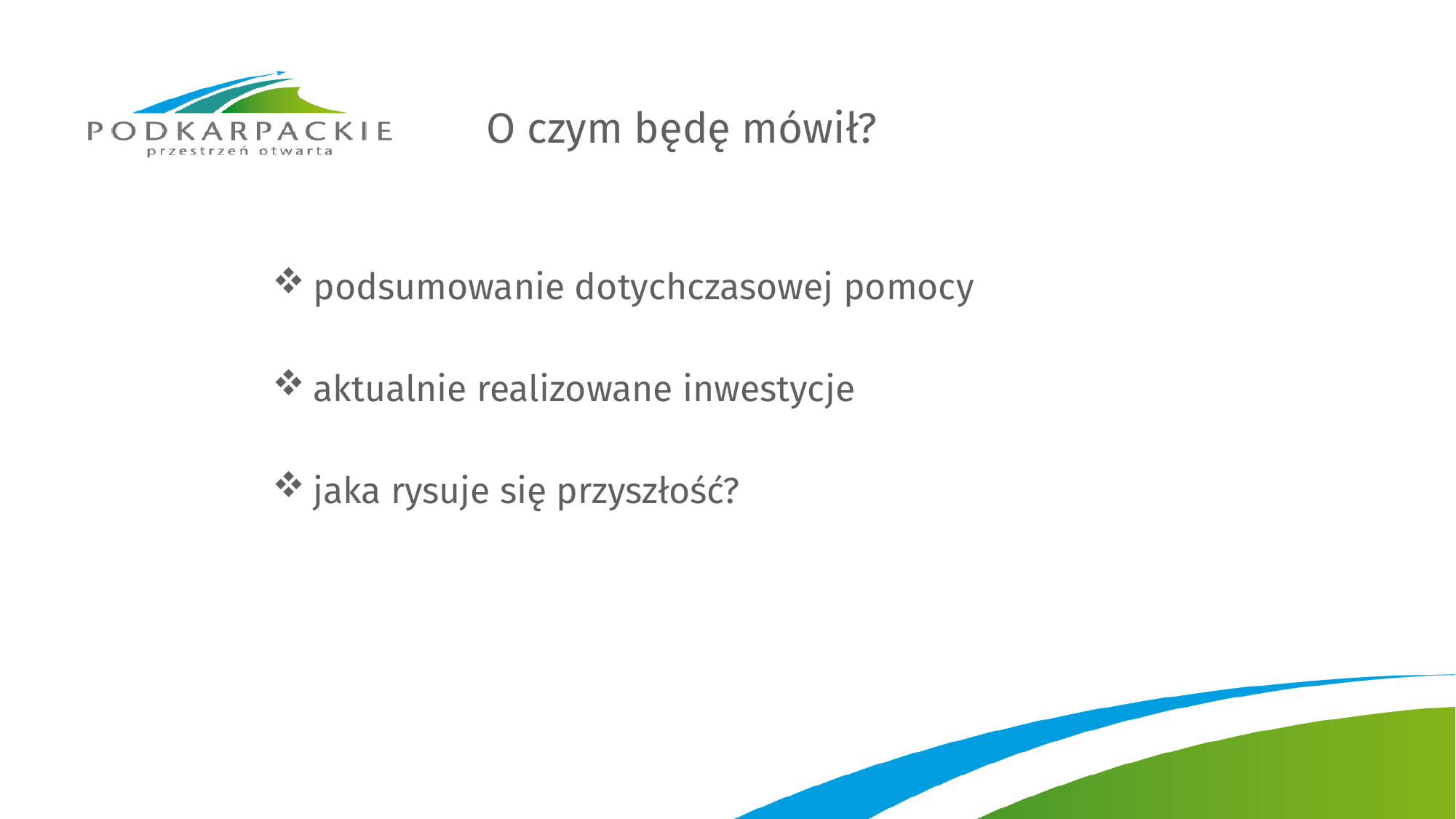

# O czym będę mówił?
podsumowanie dotychczasowej pomocy

aktualnie realizowane inwestycje

jaka rysuje się przyszłość?